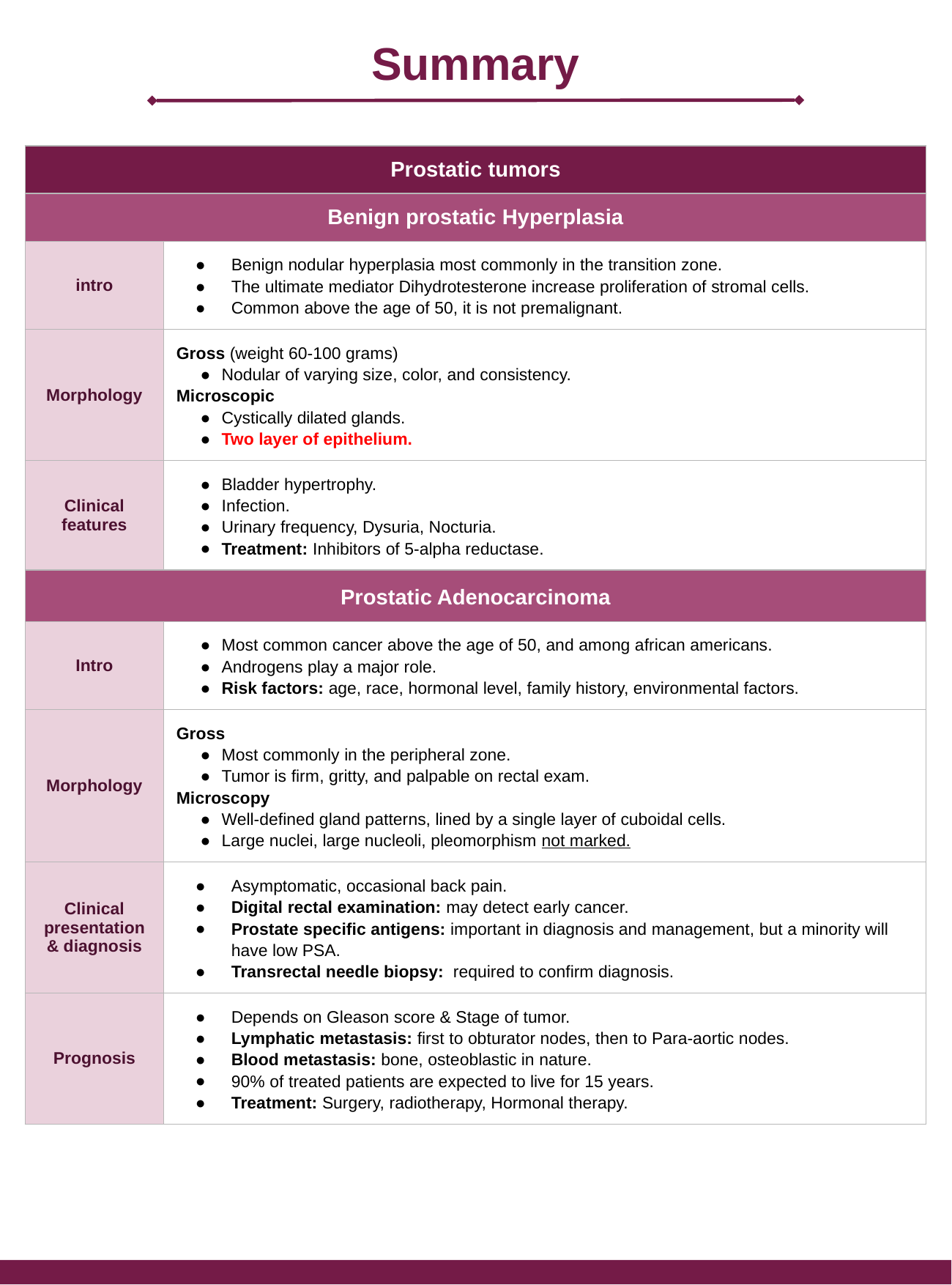

Summary
| Prostatic tumors |  |  |
| --- | --- | --- |
| Benign prostatic Hyperplasia |  |  |
| intro | Benign nodular hyperplasia most commonly in the transition zone. The ultimate mediator Dihydrotesterone increase proliferation of stromal cells. Common above the age of 50, it is not premalignant. |  |
| Morphology | Gross (weight 60-100 grams) Nodular of varying size, color, and consistency. Microscopic Cystically dilated glands. Two layer of epithelium. |  |
| Clinical features | Bladder hypertrophy. Infection. Urinary frequency, Dysuria, Nocturia. Treatment: Inhibitors of 5-alpha reductase. |  |
| Prostatic Adenocarcinoma |  |  |
| Intro | Most common cancer above the age of 50, and among african americans. Androgens play a major role. Risk factors: age, race, hormonal level, family history, environmental factors. |  |
| Morphology | Gross Most commonly in the peripheral zone. Tumor is firm, gritty, and palpable on rectal exam. Microscopy Well-defined gland patterns, lined by a single layer of cuboidal cells. Large nuclei, large nucleoli, pleomorphism not marked. |  |
| Clinical presentation & diagnosis | Asymptomatic, occasional back pain. Digital rectal examination: may detect early cancer. Prostate specific antigens: important in diagnosis and management, but a minority will have low PSA. Transrectal needle biopsy: required to confirm diagnosis. |  |
| Prognosis | Depends on Gleason score & Stage of tumor. Lymphatic metastasis: first to obturator nodes, then to Para-aortic nodes. Blood metastasis: bone, osteoblastic in nature. 90% of treated patients are expected to live for 15 years. Treatment: Surgery, radiotherapy, Hormonal therapy. |  |